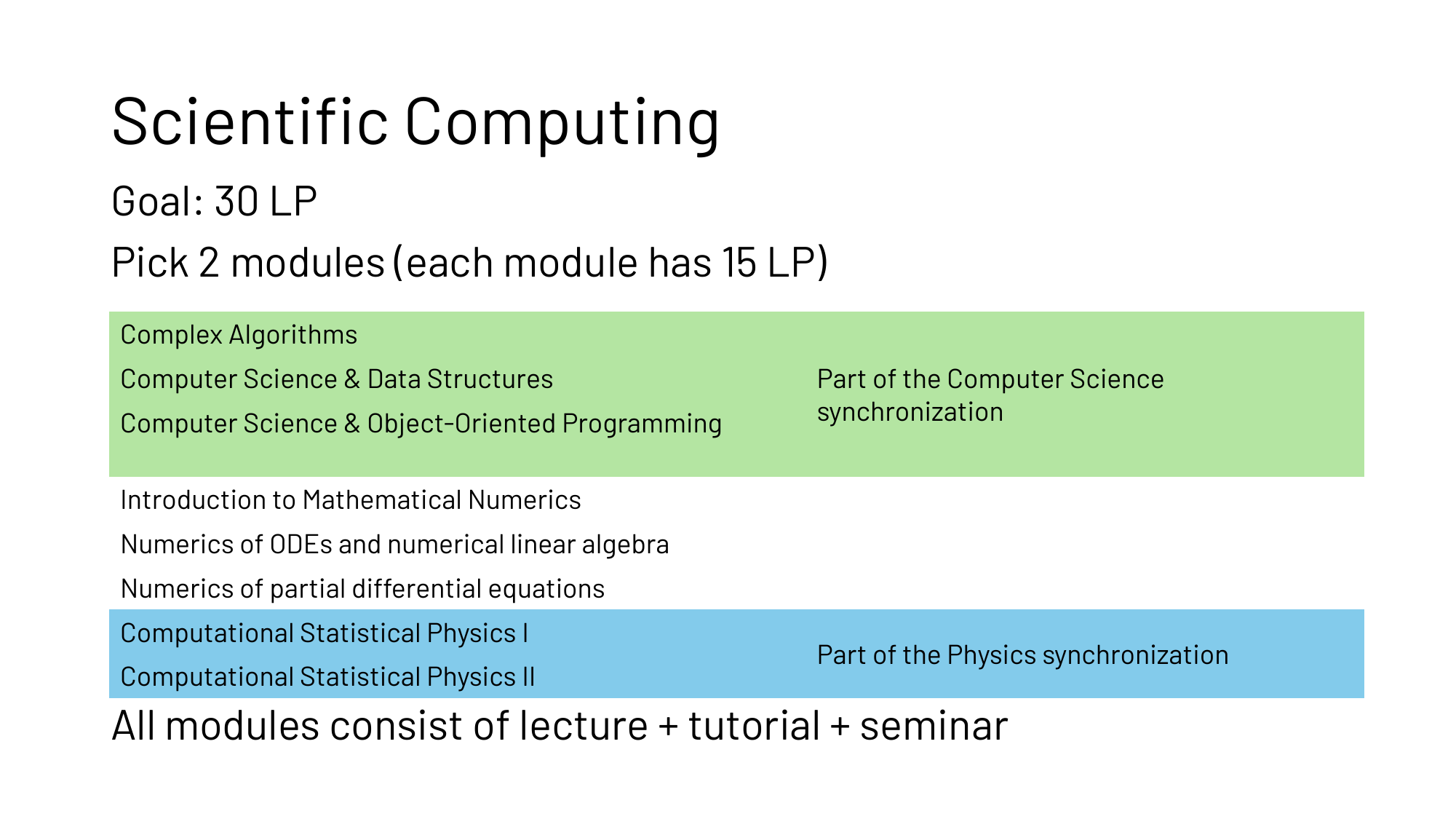

# Scientific Computing
Goal: 30 LP
Pick 2 modules (each module has 15 LP)

All modules consist of lecture + tutorial + seminar

| Complex Algorithms | Part of the Computer Science synchronization |
| --- | --- |
| Computer Science & Data Structures |  |
| Computer Science & Object-Oriented Programming |  |
| Introduction to Mathematical Numerics |  |
| Numerics of ODEs and numerical linear algebra |  |
| Numerics of partial differential equations |  |
| Computational Statistical Physics I | Part of the Physics synchronization |
| Computational Statistical Physics II |  |